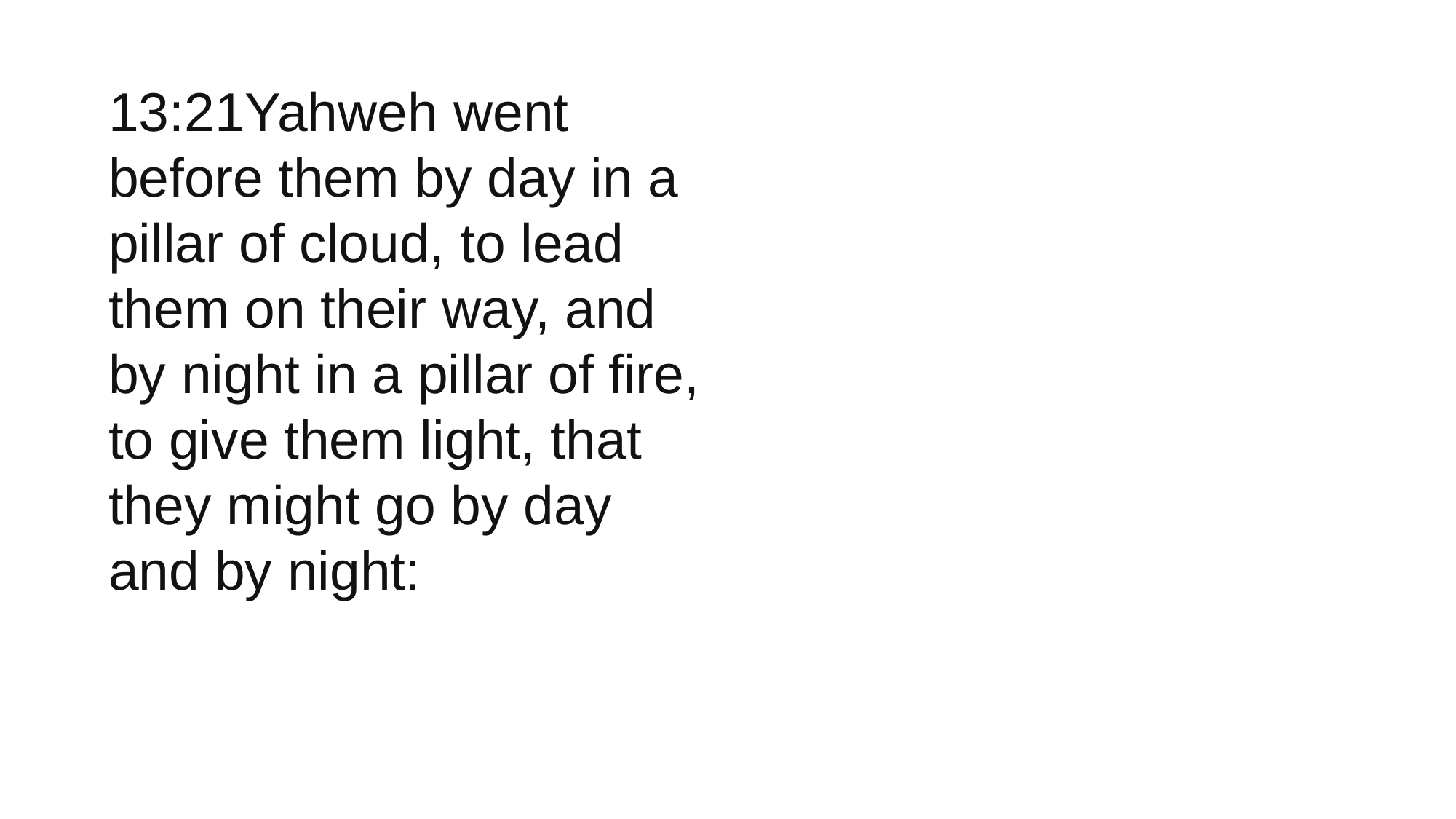

1 Samuel
13:21Yahweh went before them by day in a pillar of cloud, to lead them on their way, and by night in a pillar of fire, to give them light, that they might go by day and by night: